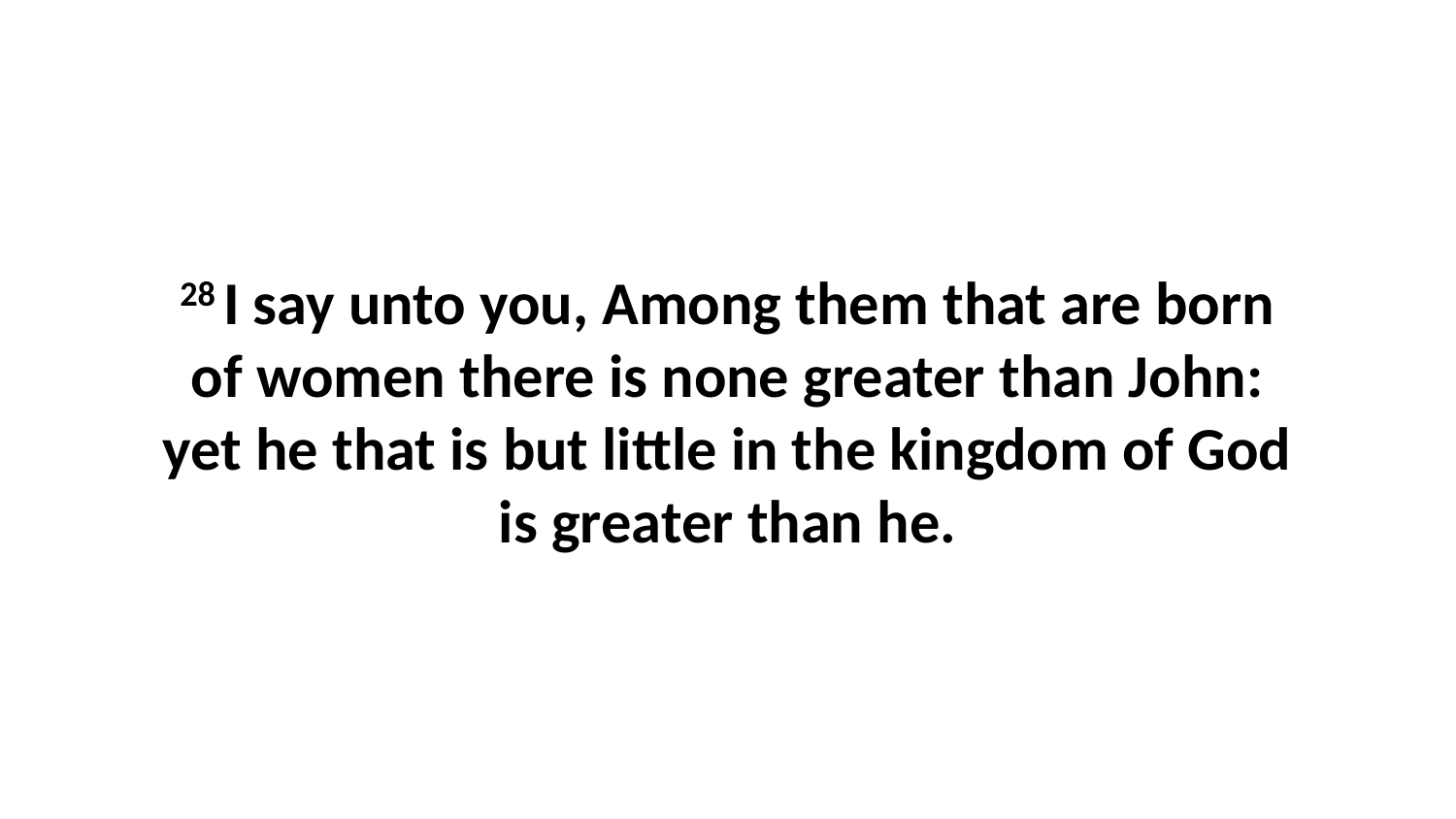

28 I say unto you, Among them that are born of women there is none greater than John: yet he that is but little in the kingdom of God is greater than he.